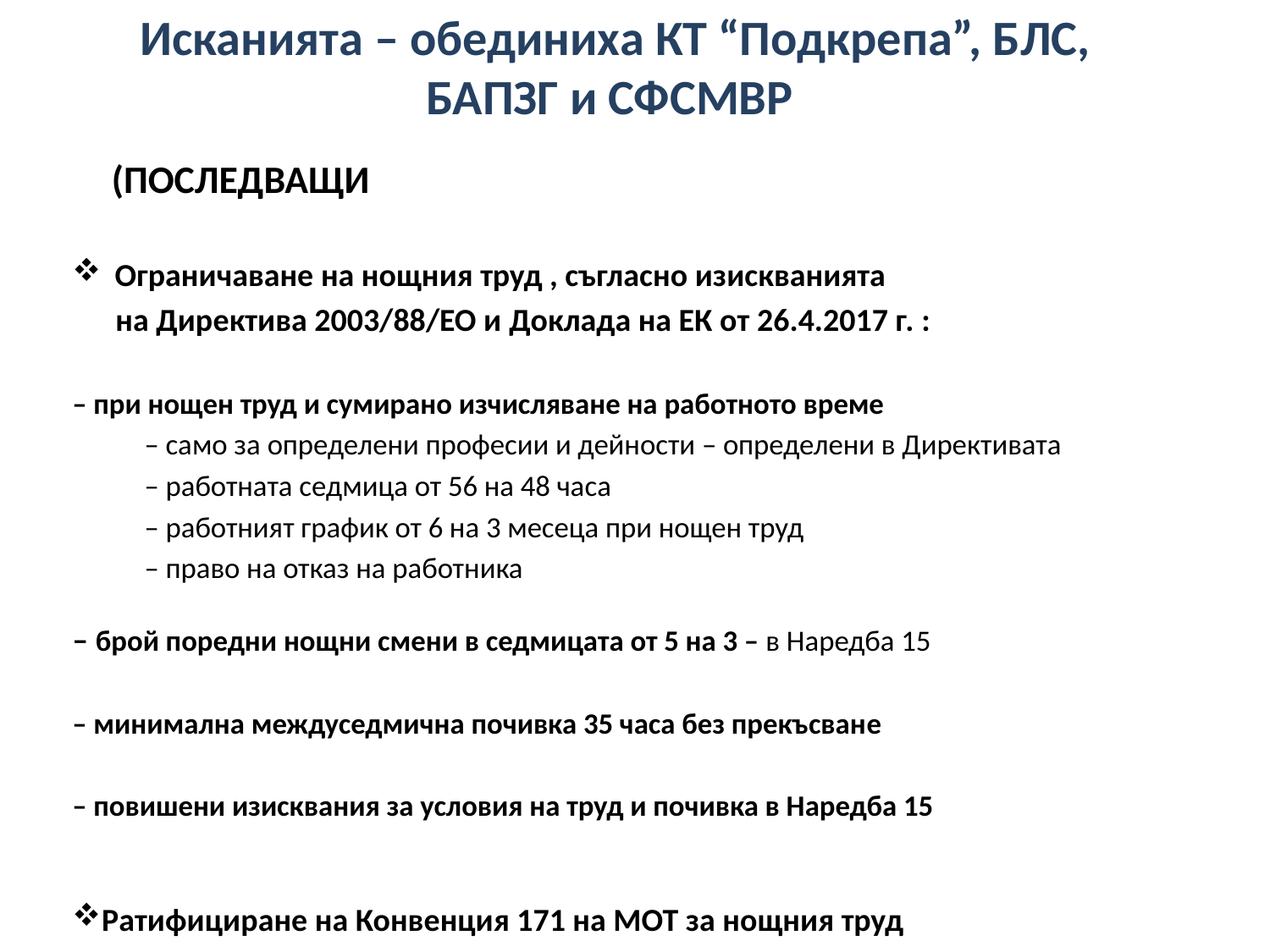

Исканията – обединиха КТ “Подкрепа”, БЛС, БАПЗГ и СФСМВР
#
(ПОСЛЕДВАЩИ
Ограничаване на нощния труд , съгласно изискванията
      на Директива 2003/88/ЕО и Доклада на ЕК от 26.4.2017 г. :

– при нощен труд и сумирано изчисляване на работното време
           – само за определени професии и дейности – определени в Директивата
           – работната седмица от 56 на 48 часа
           – работният график от 6 на 3 месеца при нощен труд
           – право на отказ на работника

– брой поредни нощни смени в седмицата от 5 на 3 – в Наредба 15

– минимална междуседмична почивка 35 часа без прекъсванe

– повишени изисквания за условия на труд и почивка в Наредба 15

 Ратифициране на Конвенция 171 на МОТ за нощния труд